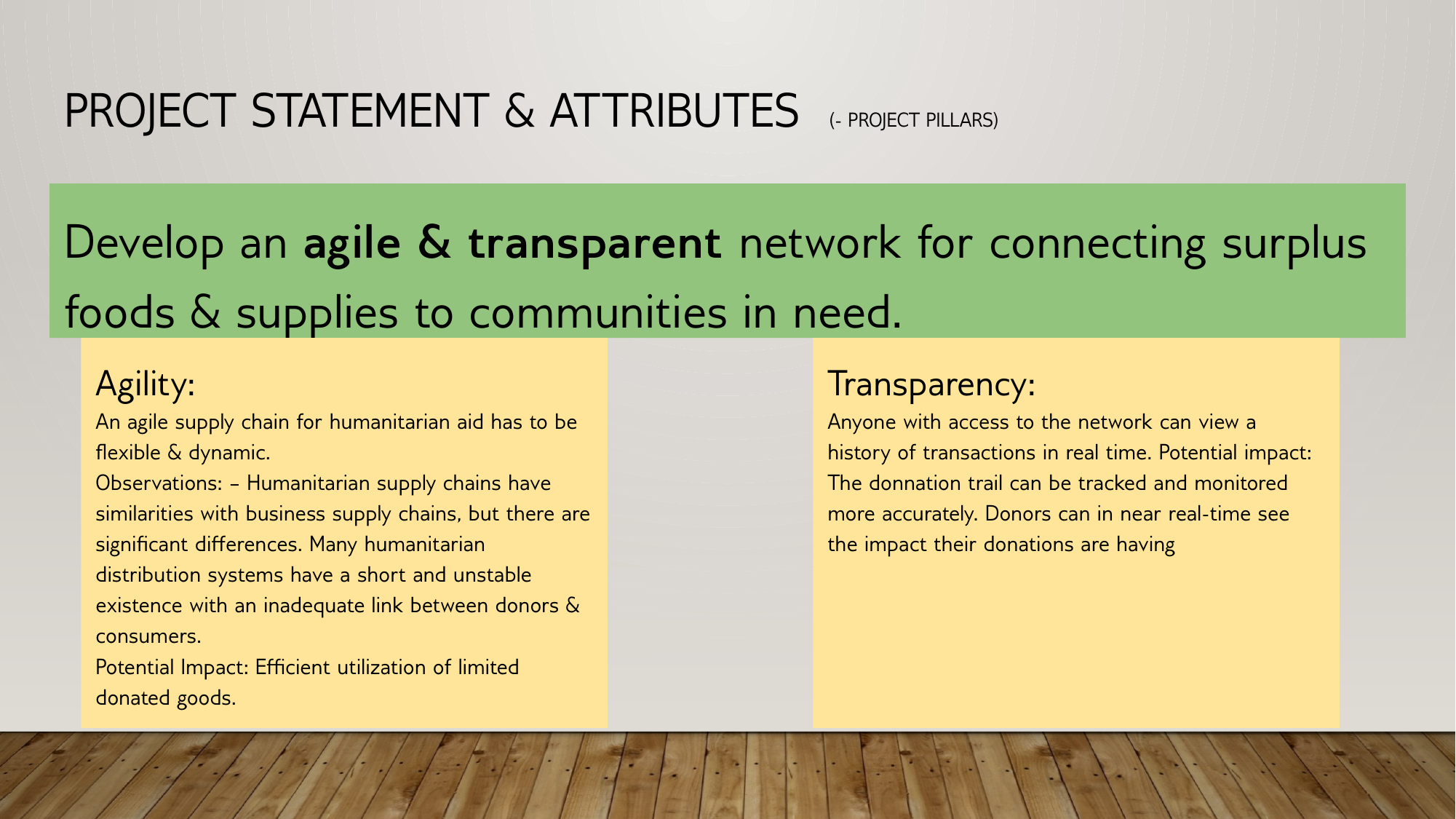

# Project Statement & attributes  (- project pillars)
Develop an agile & transparent network for connecting surplus foods & supplies to communities in need.

Agility:
An agile supply chain for humanitarian aid has to be flexible & dynamic.
Observations: – Humanitarian supply chains have similarities with business supply chains, but there are significant differences. Many humanitarian distribution systems have a short and unstable existence with an inadequate link between donors & consumers.
Potential Impact: Efficient utilization of limited donated goods.
Transparency:
Anyone with access to the network can view a history of transactions in real time. Potential impact: The donnation trail can be tracked and monitored more accurately. Donors can in near real-time see the impact their donations are having